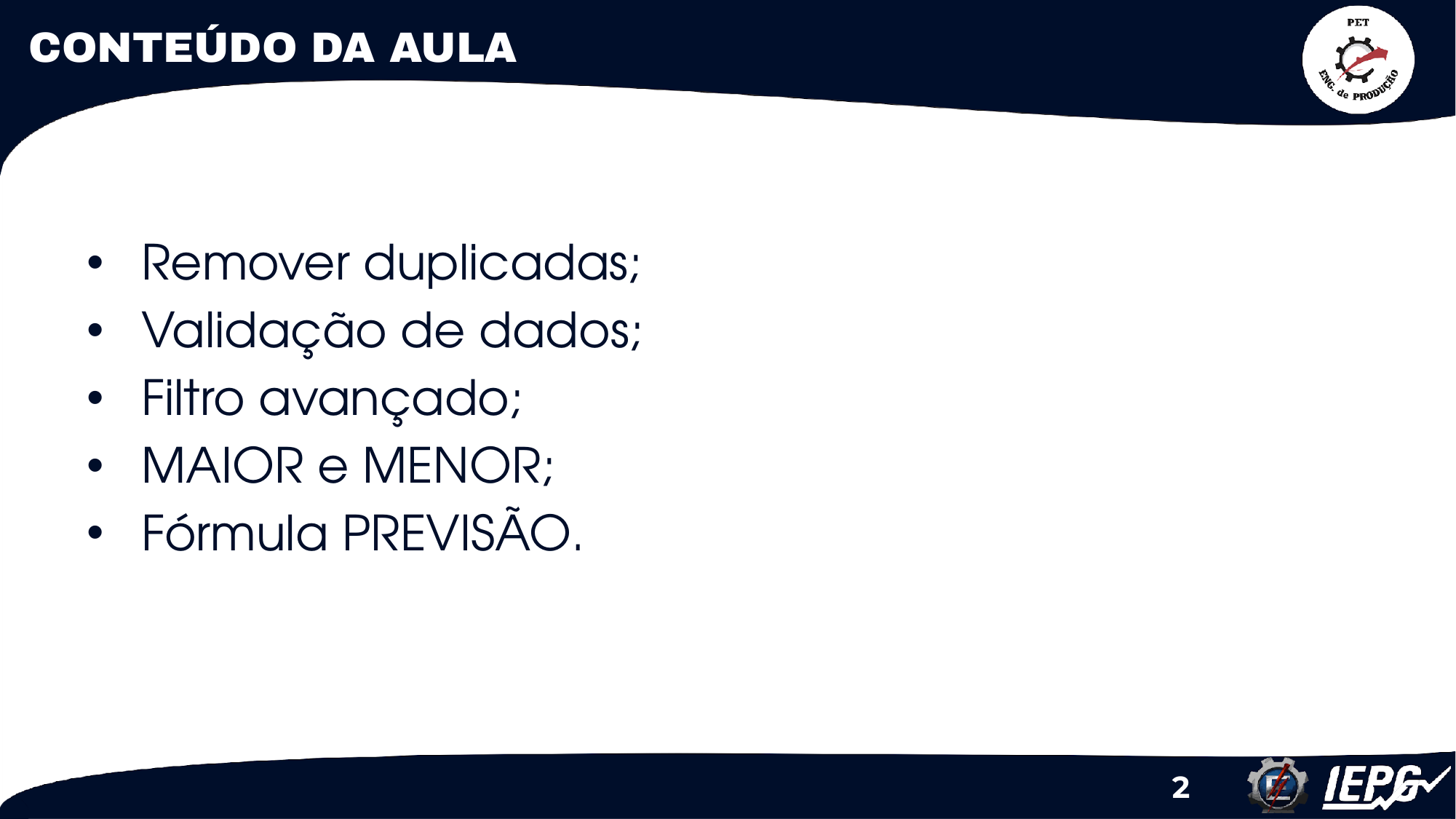

# CONTEÚDO DA AULA
Remover duplicadas;
Validação de dados;
Filtro avançado;
MAIOR e MENOR;
Fórmula PREVISÃO.

2